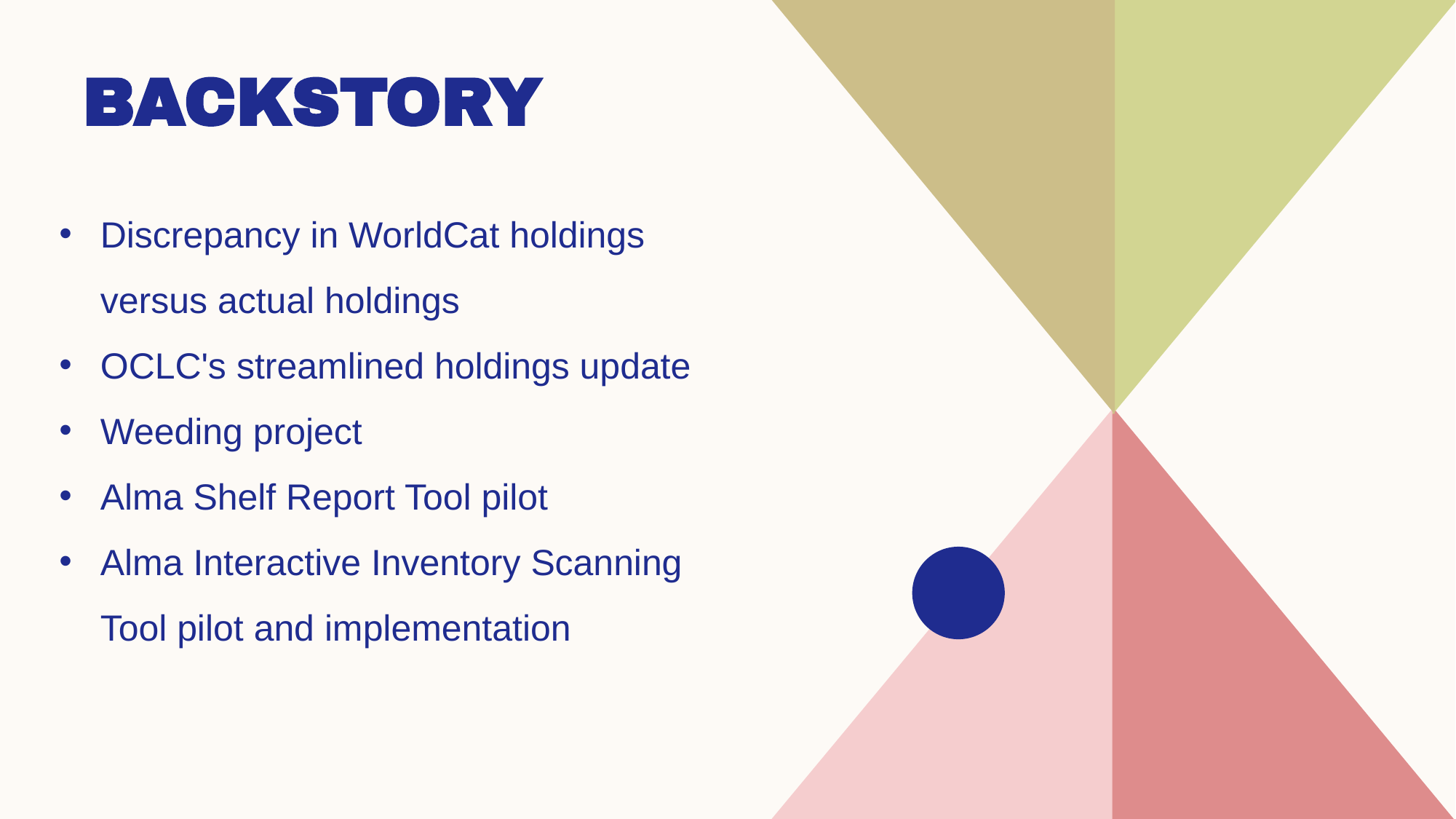

# Backstory
Discrepancy in WorldCat holdings versus actual holdings
OCLC's streamlined holdings update
Weeding project
Alma Shelf Report Tool pilot
Alma Interactive Inventory Scanning Tool pilot and implementation